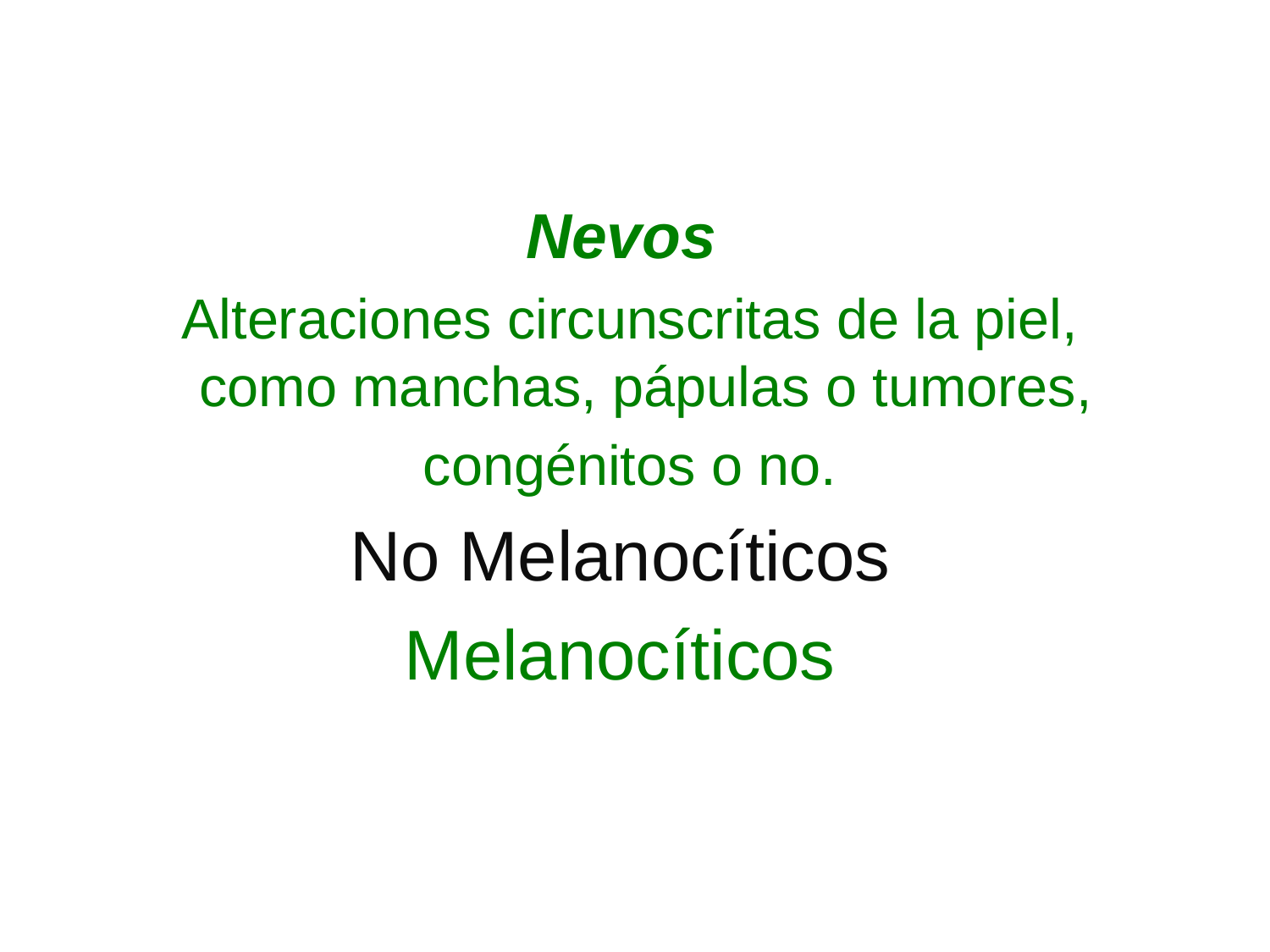

Nevos
Alteraciones circunscritas de la piel, como manchas, pápulas o tumores,
congénitos o no.
No Melanocíticos
Melanocíticos